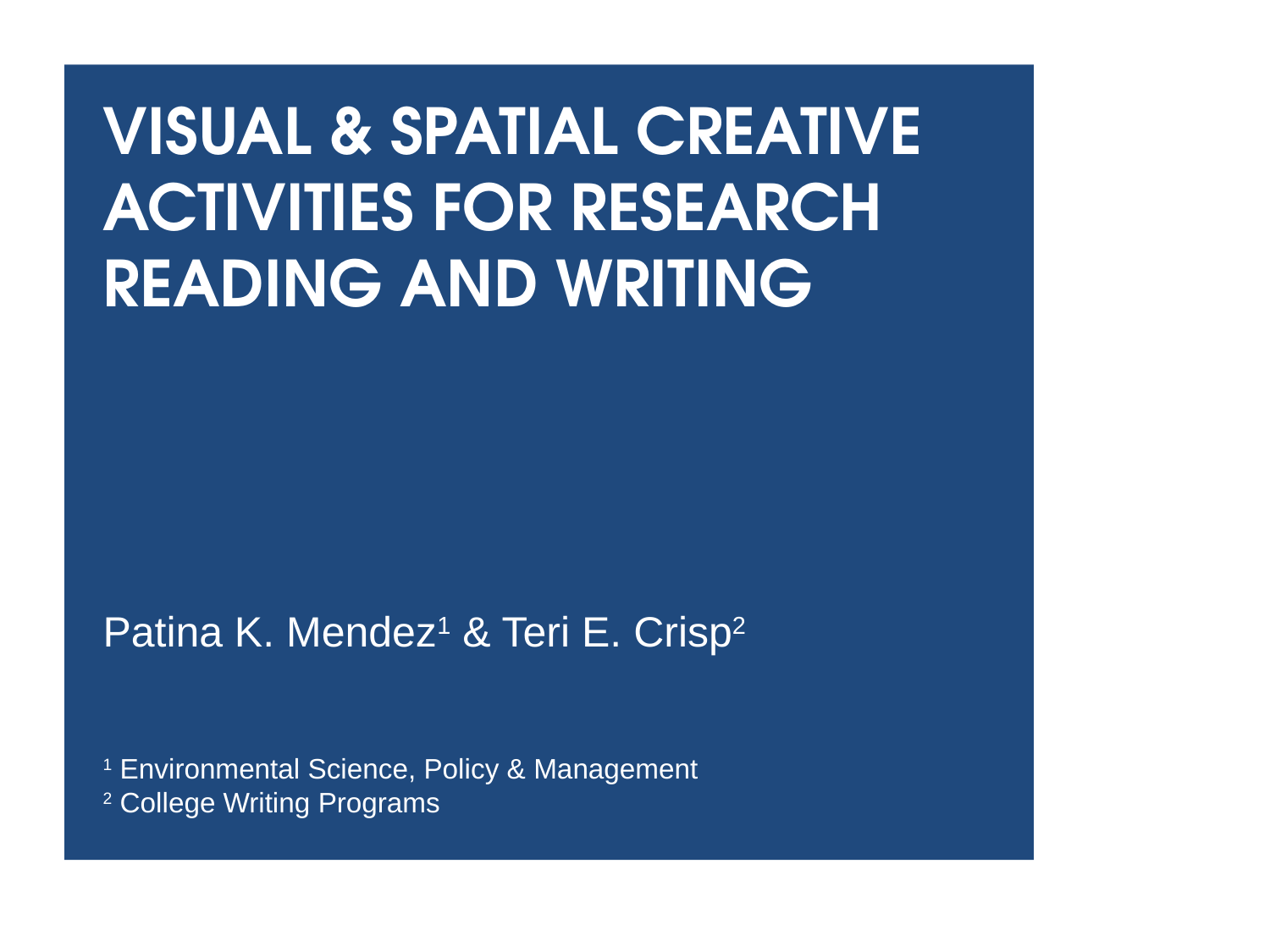

VISUAL & SPATIAL CREATIVE ACTIVITIES FOR RESEARCH READING AND WRITING

Patina K. Mendez1 & Teri E. Crisp2
1 Environmental Science, Policy & Management
2 College Writing Programs